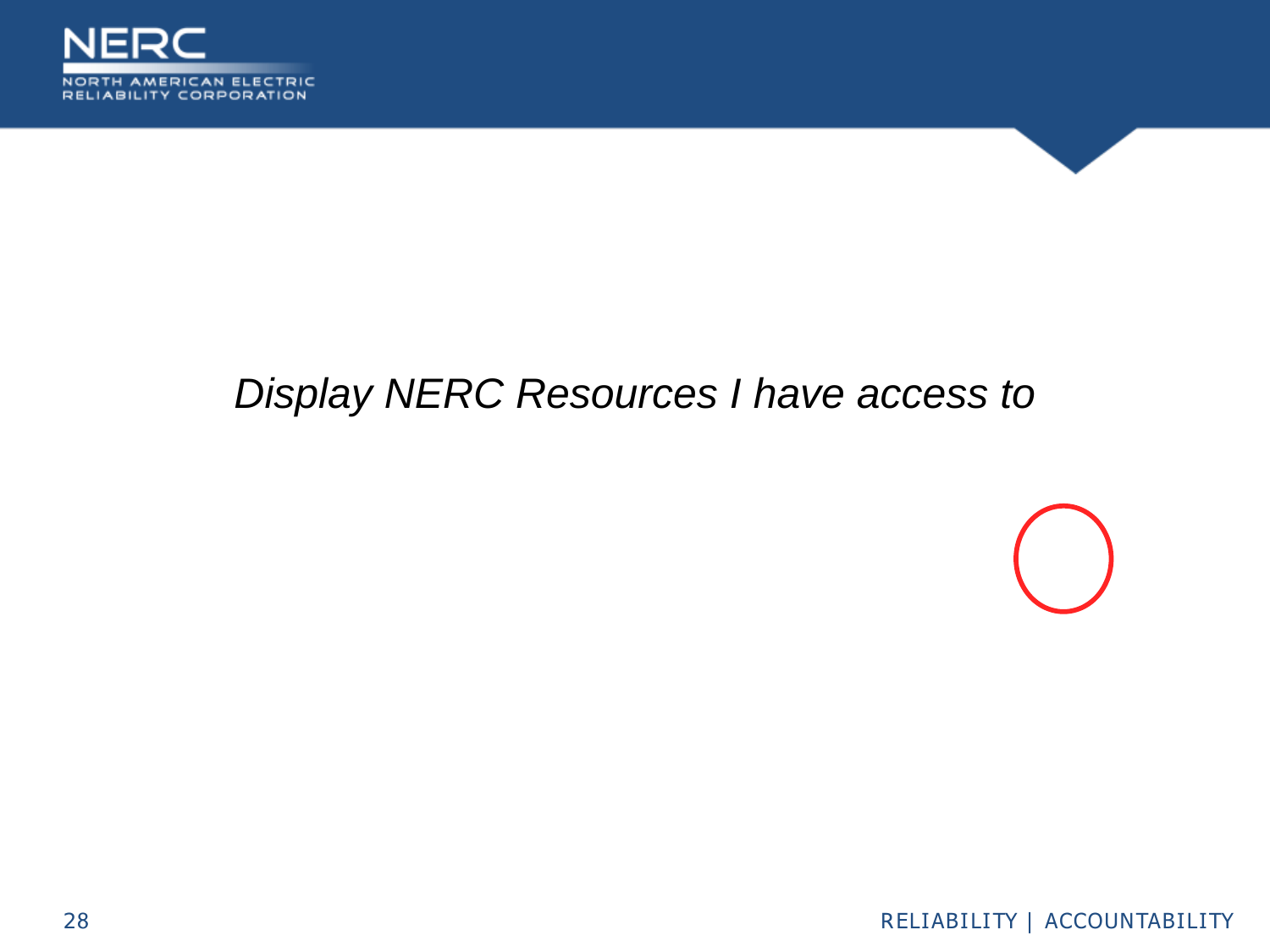

Display NERC Resources I have access to